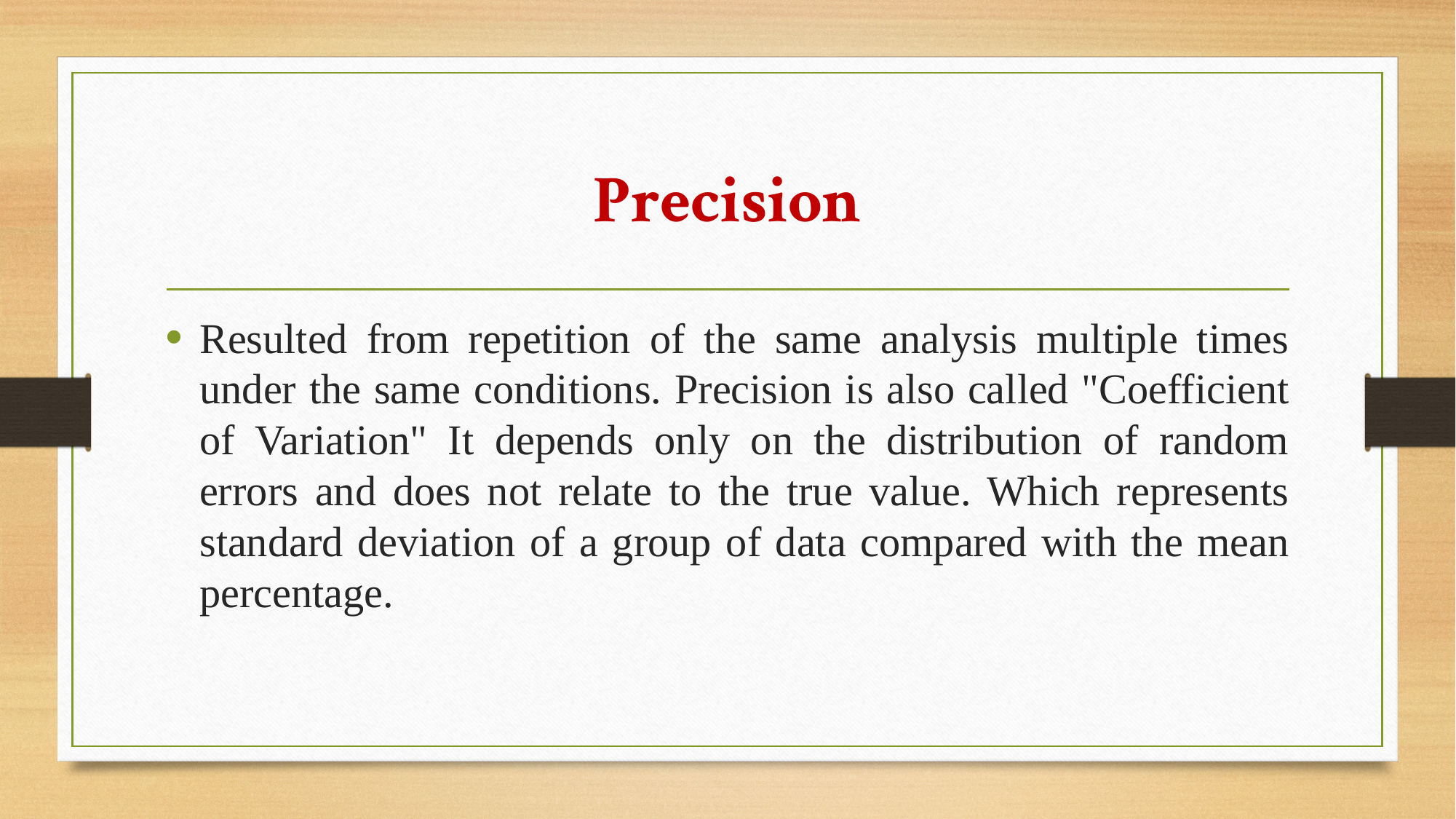

# Precision
Resulted from repetition of the same analysis multiple times under the same conditions. Precision is also called "Coefficient of Variation" It depends only on the distribution of random errors and does not relate to the true value. Which represents standard deviation of a group of data compared with the mean percentage.